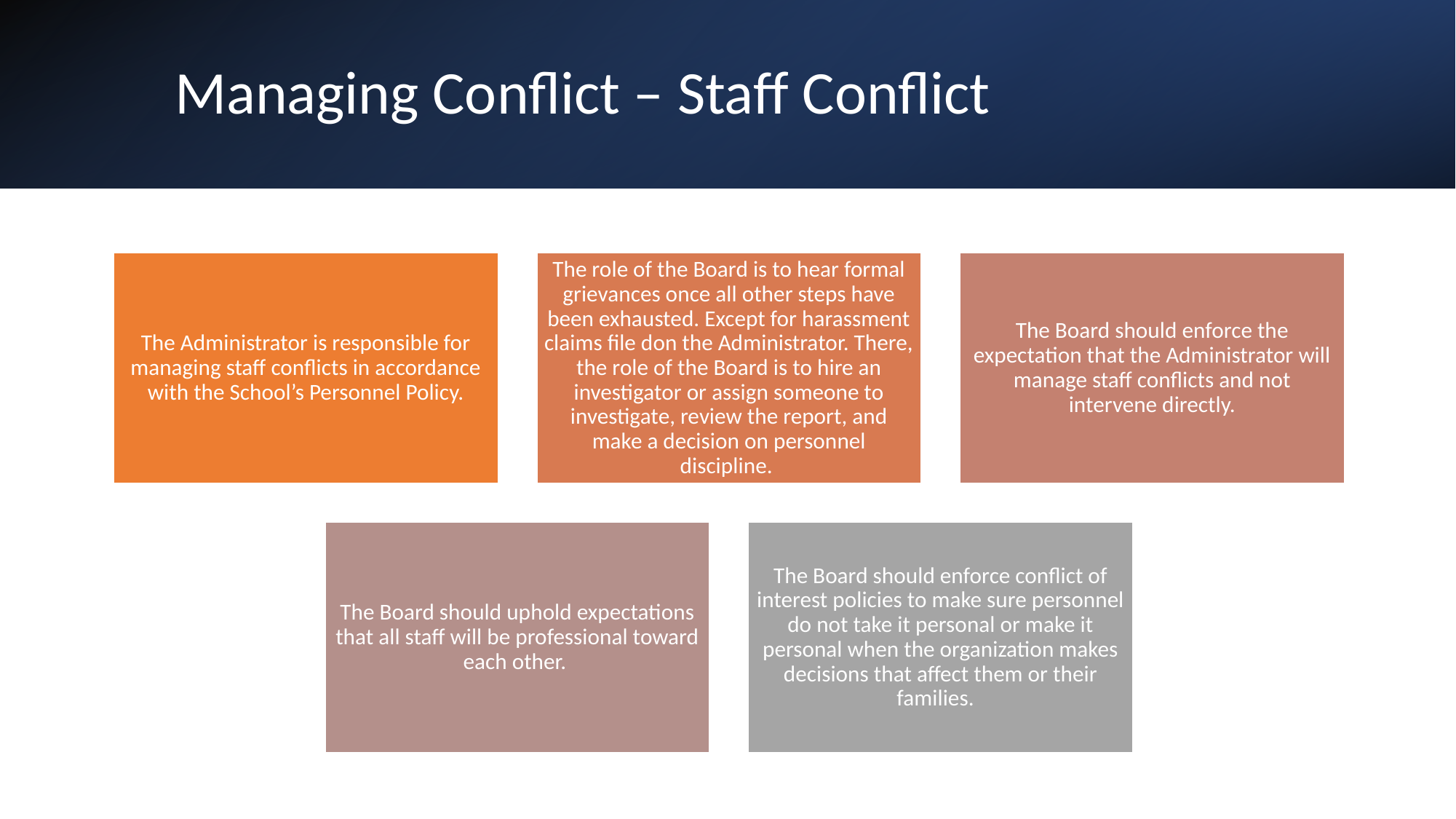

# Managing Conflict – Staff Conflict
The Administrator is responsible for managing staff conflicts in accordance with the School’s Personnel Policy.
The role of the Board is to hear formal grievances once all other steps have been exhausted. Except for harassment claims file don the Administrator. There, the role of the Board is to hire an investigator or assign someone to investigate, review the report, and make a decision on personnel discipline.
The Board should enforce the expectation that the Administrator will manage staff conflicts and not intervene directly.
The Board should uphold expectations that all staff will be professional toward each other.
The Board should enforce conflict of interest policies to make sure personnel do not take it personal or make it personal when the organization makes decisions that affect them or their families.
52